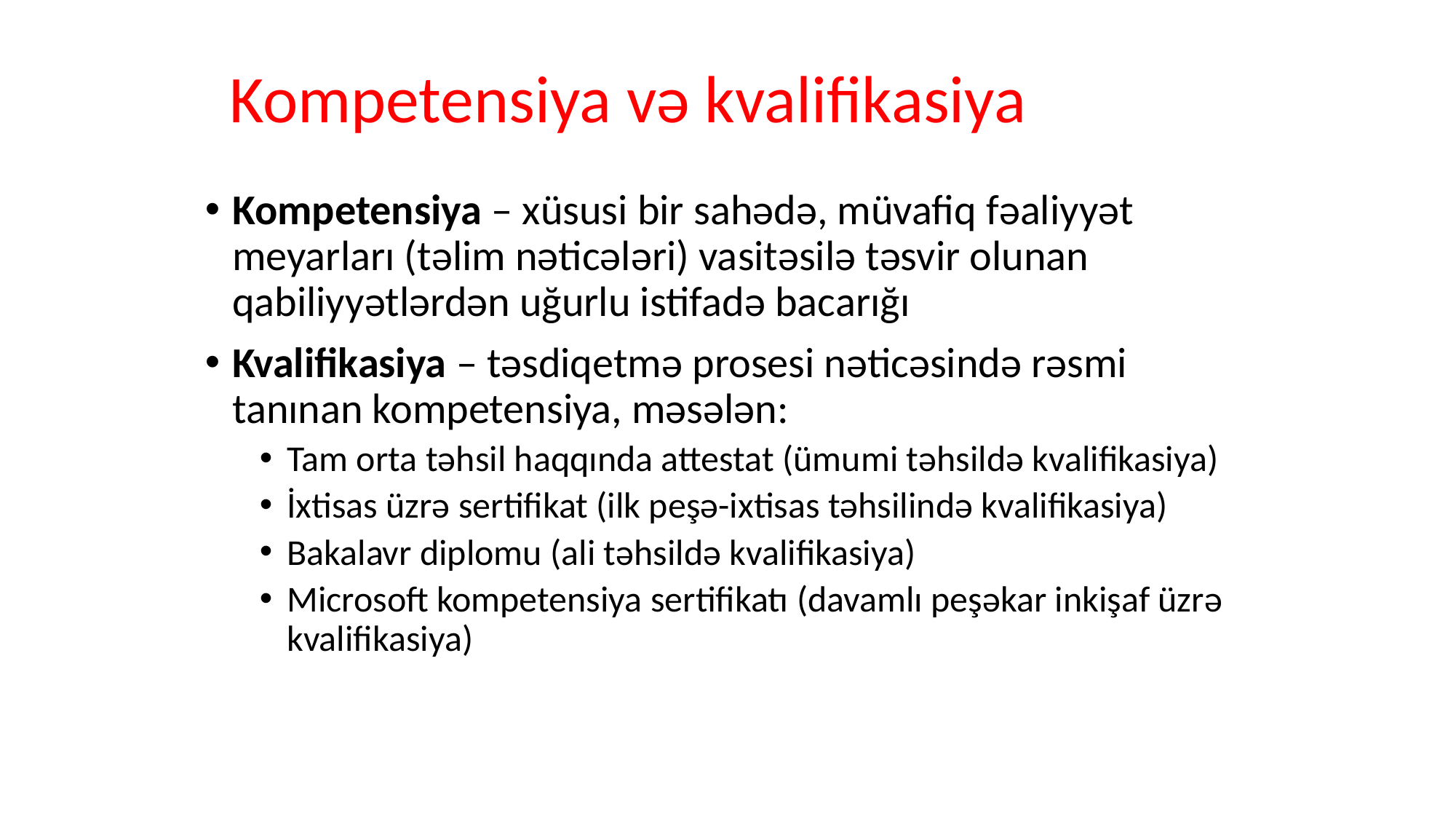

# Kompetensiya və kvalifikasiya
Kompetensiya – xüsusi bir sahədə, müvafiq fəaliyyət meyarları (təlim nəticələri) vasitəsilə təsvir olunan qabiliyyətlərdən uğurlu istifadə bacarığı
Kvalifikasiya – təsdiqetmə prosesi nəticəsində rəsmi tanınan kompetensiya, məsələn:
Tam orta təhsil haqqında attestat (ümumi təhsildə kvalifikasiya)
İxtisas üzrə sertifikat (ilk peşə-ixtisas təhsilində kvalifikasiya)
Bakalavr diplomu (ali təhsildə kvalifikasiya)
Microsoft kompetensiya sertifikatı (davamlı peşəkar inkişaf üzrə kvalifikasiya)